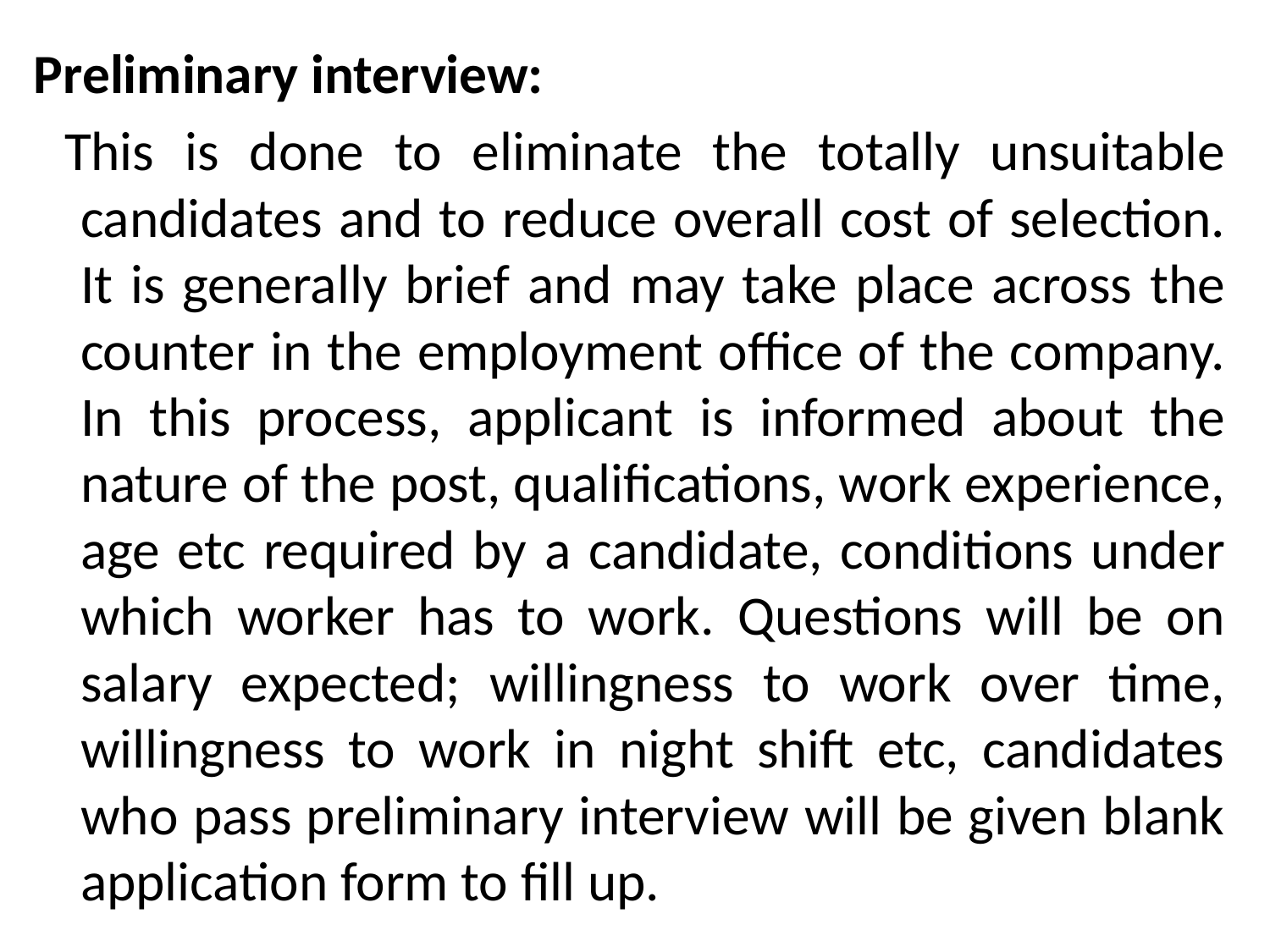

Preliminary interview:
 This is done to eliminate the totally unsuitable candidates and to reduce overall cost of selection. It is generally brief and may take place across the counter in the employment office of the company. In this process, applicant is informed about the nature of the post, qualifications, work experience, age etc required by a candidate, conditions under which worker has to work. Questions will be on salary expected; willingness to work over time, willingness to work in night shift etc, candidates who pass preliminary interview will be given blank application form to fill up.